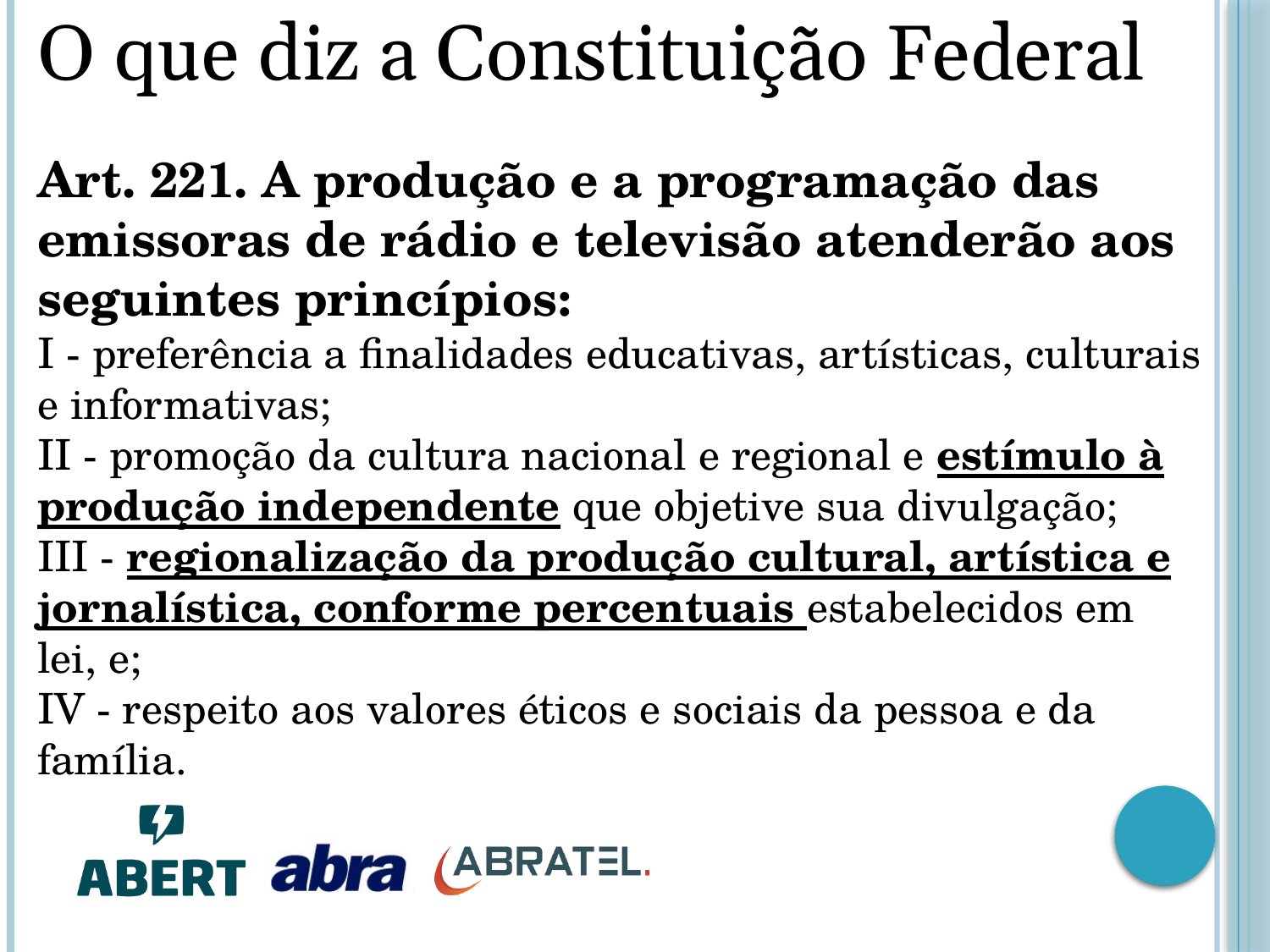

O que diz a Constituição Federal
Art. 221. A produção e a programação das emissoras de rádio e televisão atenderão aos seguintes princípios:
I - preferência a finalidades educativas, artísticas, culturais e informativas;
II - promoção da cultura nacional e regional e estímulo à produção independente que objetive sua divulgação;
III - regionalização da produção cultural, artística e jornalística, conforme percentuais estabelecidos em lei, e;
IV - respeito aos valores éticos e sociais da pessoa e da família.